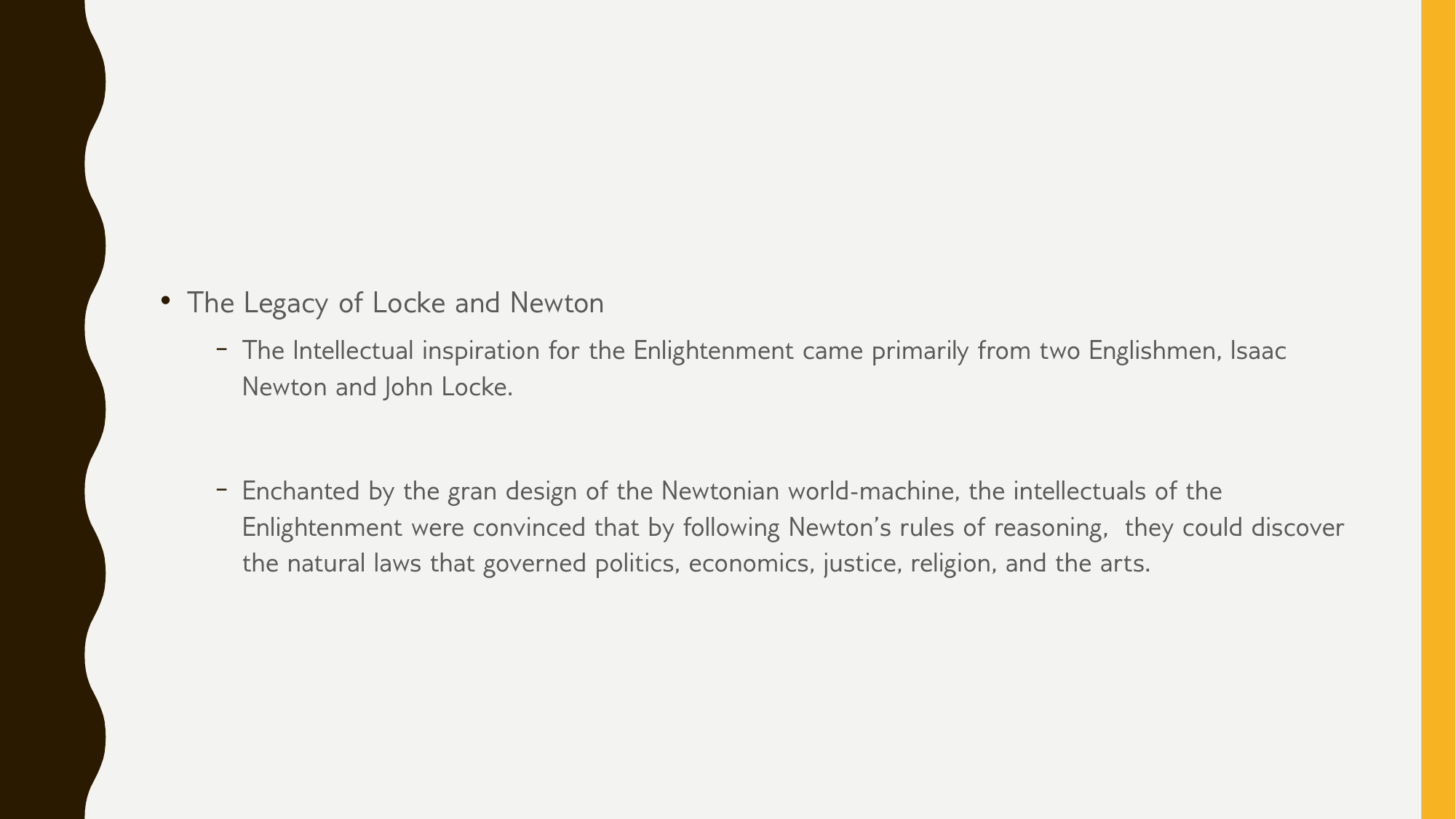

#
The Legacy of Locke and Newton
The Intellectual inspiration for the Enlightenment came primarily from two Englishmen, Isaac Newton and John Locke.

Enchanted by the gran design of the Newtonian world-machine, the intellectuals of the Enlightenment were convinced that by following Newton’s rules of reasoning,  they could discover the natural laws that governed politics, economics, justice, religion, and the arts.